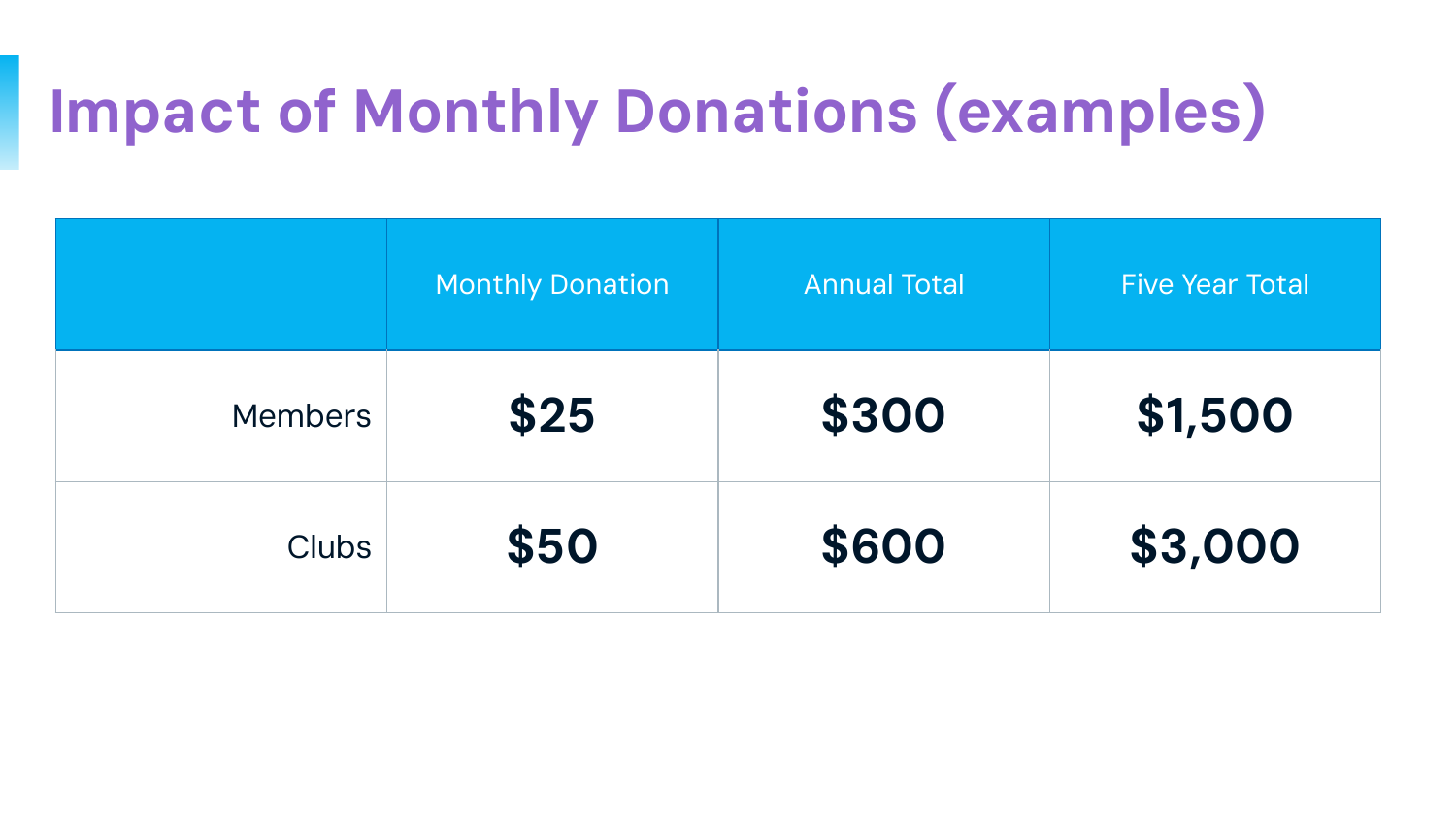

# Impact of Monthly Donations (examples)
|  | Monthly Donation | Annual Total | Five Year Total |
| --- | --- | --- | --- |
| Members | $25 | $300 | $1,500 |
| Clubs | $50 | $600 | $3,000 |